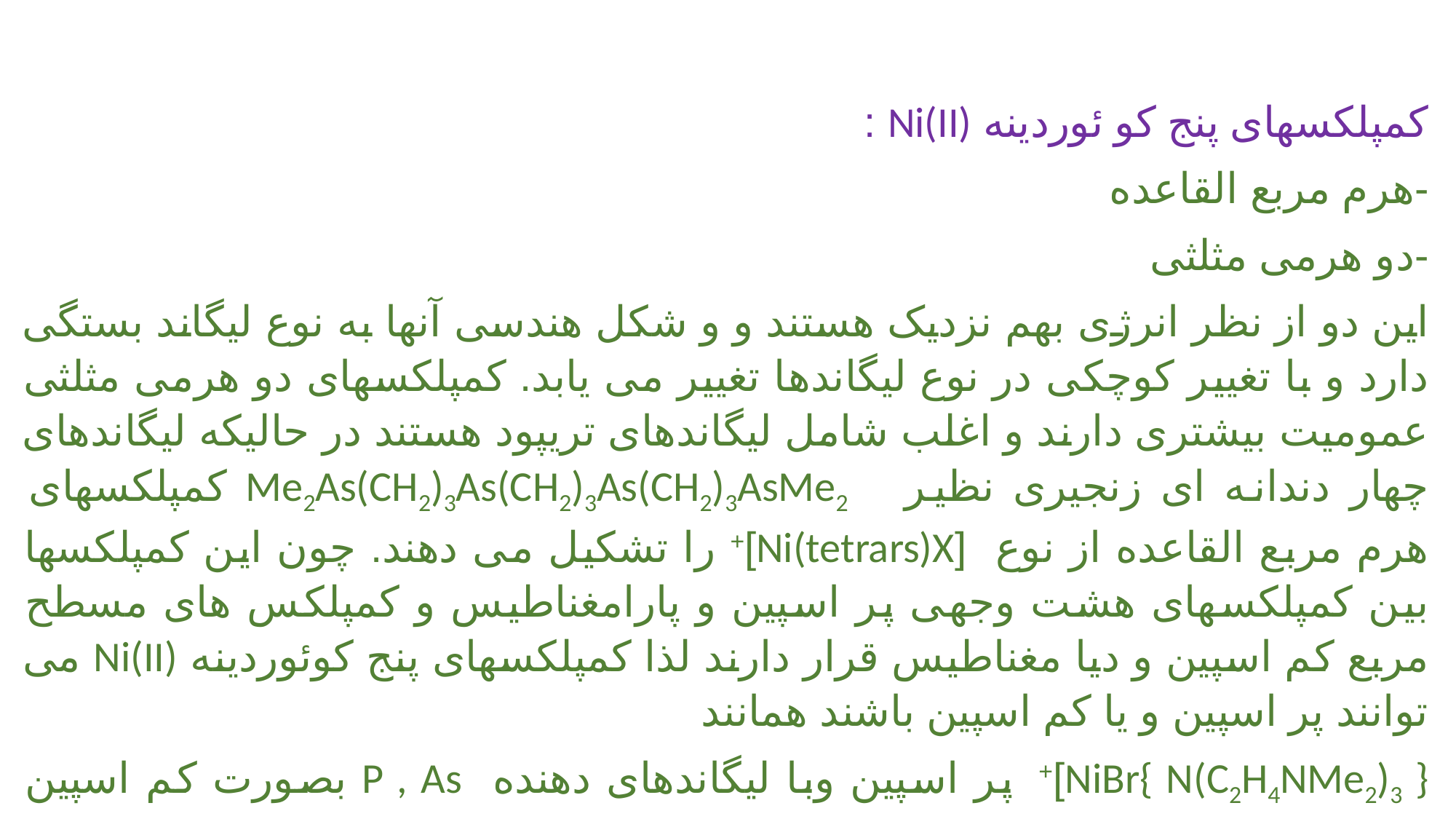

کمپلکسهای پنج کو ئوردینه Ni(II) :
-هرم مربع القاعده
-دو هرمی مثلثی
این دو از نظر انرژی بهم نزدیک هستند و و شکل هندسی آنها به نوع لیگاند بستگی دارد و با تغییر کوچکی در نوع لیگاندها تغییر می یابد. کمپلکسهای دو هرمی مثلثی عمومیت بیشتری دارند و اغلب شامل لیگاندهای تریپود هستند در حالیکه لیگاندهای چهار دندانه ای زنجیری نظیر   Me2As(CH2)3As(CH2)3As(CH2)3AsMe2 کمپلکسهای هرم مربع القاعده از نوع  [Ni(tetrars)X]+ را تشکیل می دهند. چون این کمپلکسها بین کمپلکسهای هشت وجهی پر اسپین و پارامغناطیس و کمپلکس های مسطح مربع کم اسپین و دیا مغناطیس قرار دارند لذا کمپلکسهای پنج کوئوردینه Ni(II) می توانند پر اسپین و یا کم اسپین باشند همانند
NiBr{ N(C2H4NMe2)3 }]+  پر اسپین وبا لیگاندهای دهنده  P , As بصورت کم اسپین است